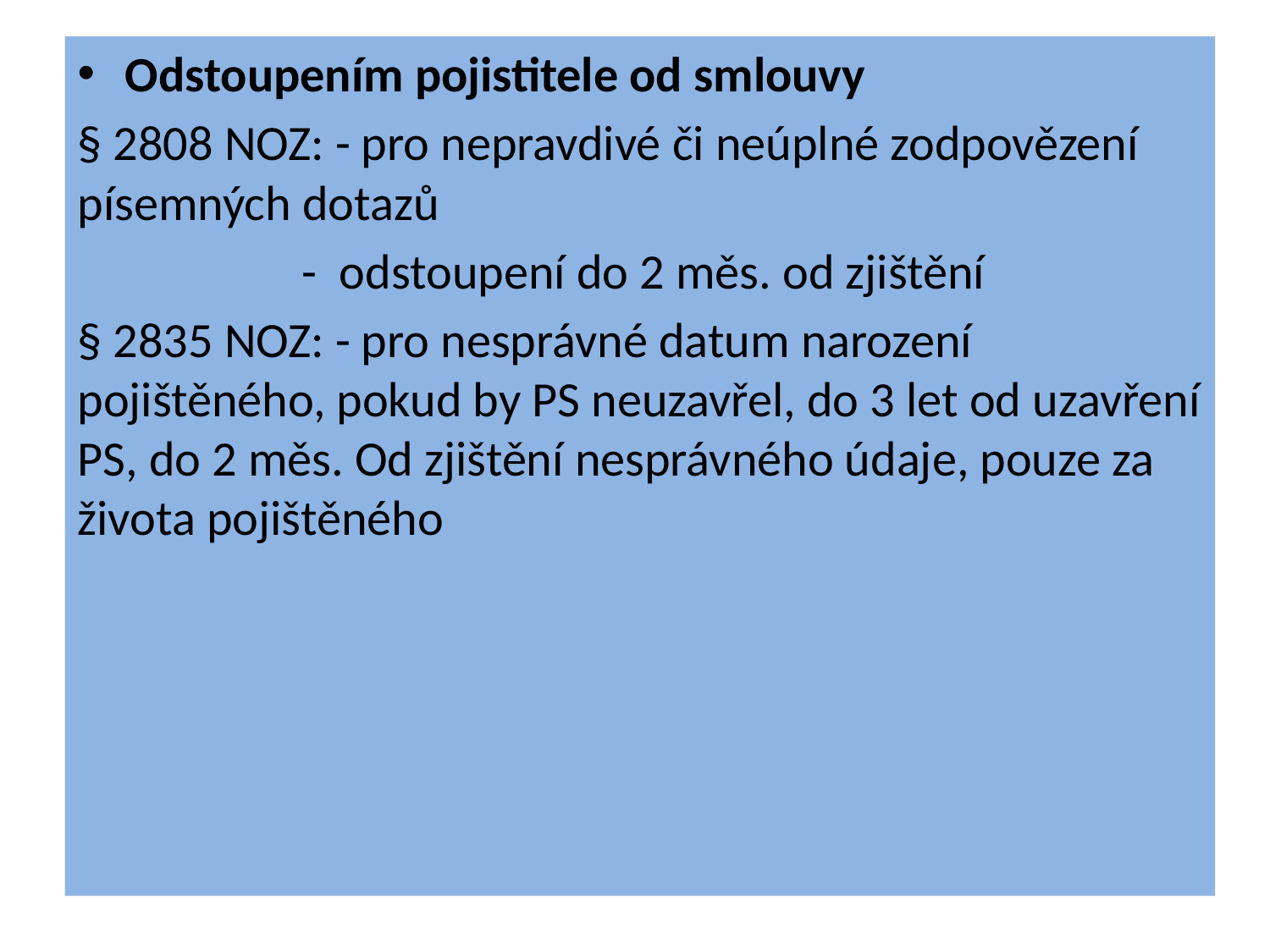

Odstoupením pojistitele od smlouvy
§ 2808 NOZ: - pro nepravdivé či neúplné zodpovězení písemných dotazů
                    -  odstoupení do 2 měs. od zjištění
§ 2835 NOZ: - pro nesprávné datum narození pojištěného, pokud by PS neuzavřel, do 3 let od uzavření PS, do 2 měs. Od zjištění nesprávného údaje, pouze za života pojištěného

#